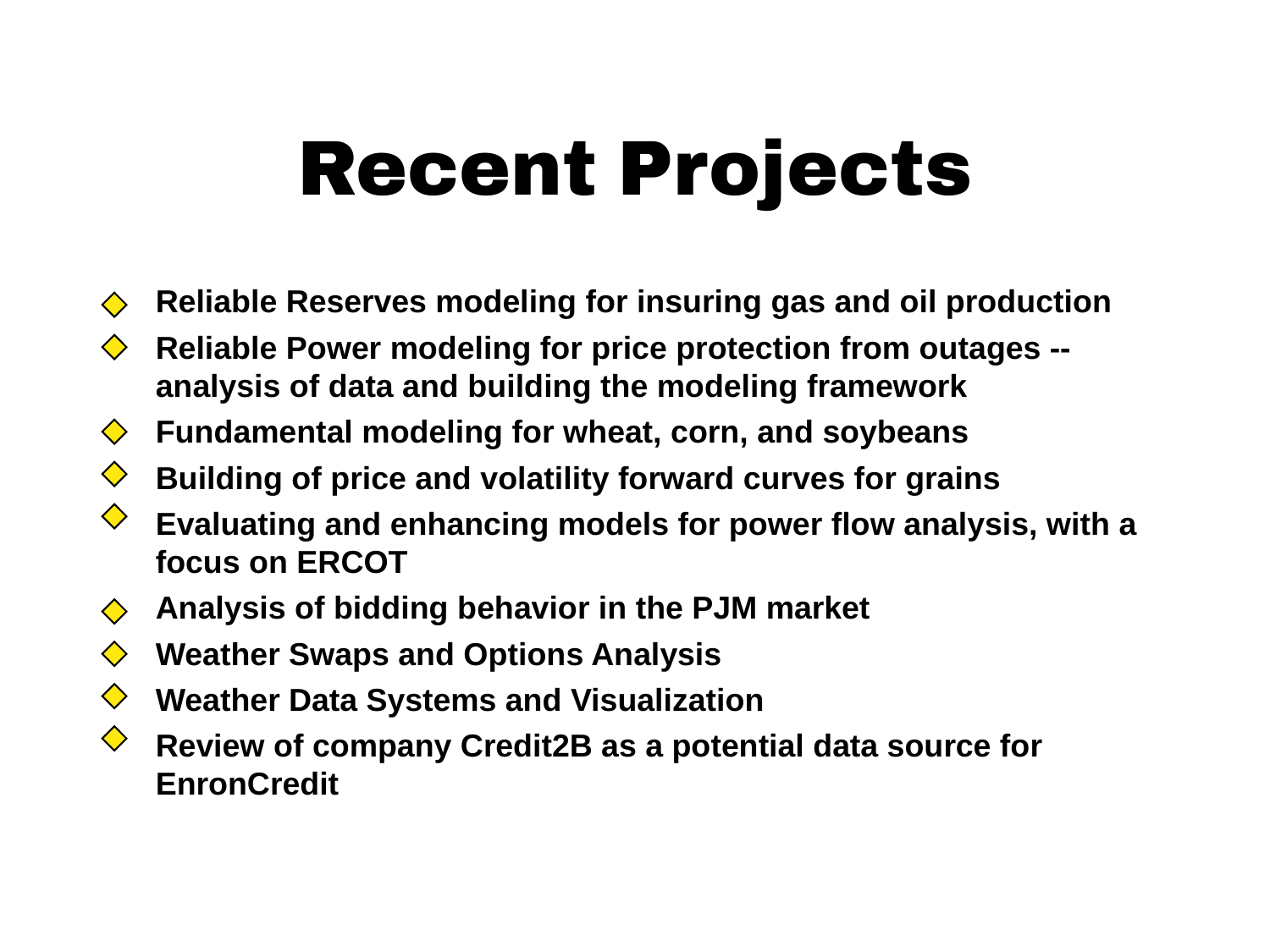

# Recent Projects
Reliable Reserves modeling for insuring gas and oil production
Reliable Power modeling for price protection from outages -- analysis of data and building the modeling framework
Fundamental modeling for wheat, corn, and soybeans
Building of price and volatility forward curves for grains
Evaluating and enhancing models for power flow analysis, with a focus on ERCOT
Analysis of bidding behavior in the PJM market
Weather Swaps and Options Analysis
Weather Data Systems and Visualization
Review of company Credit2B as a potential data source for EnronCredit